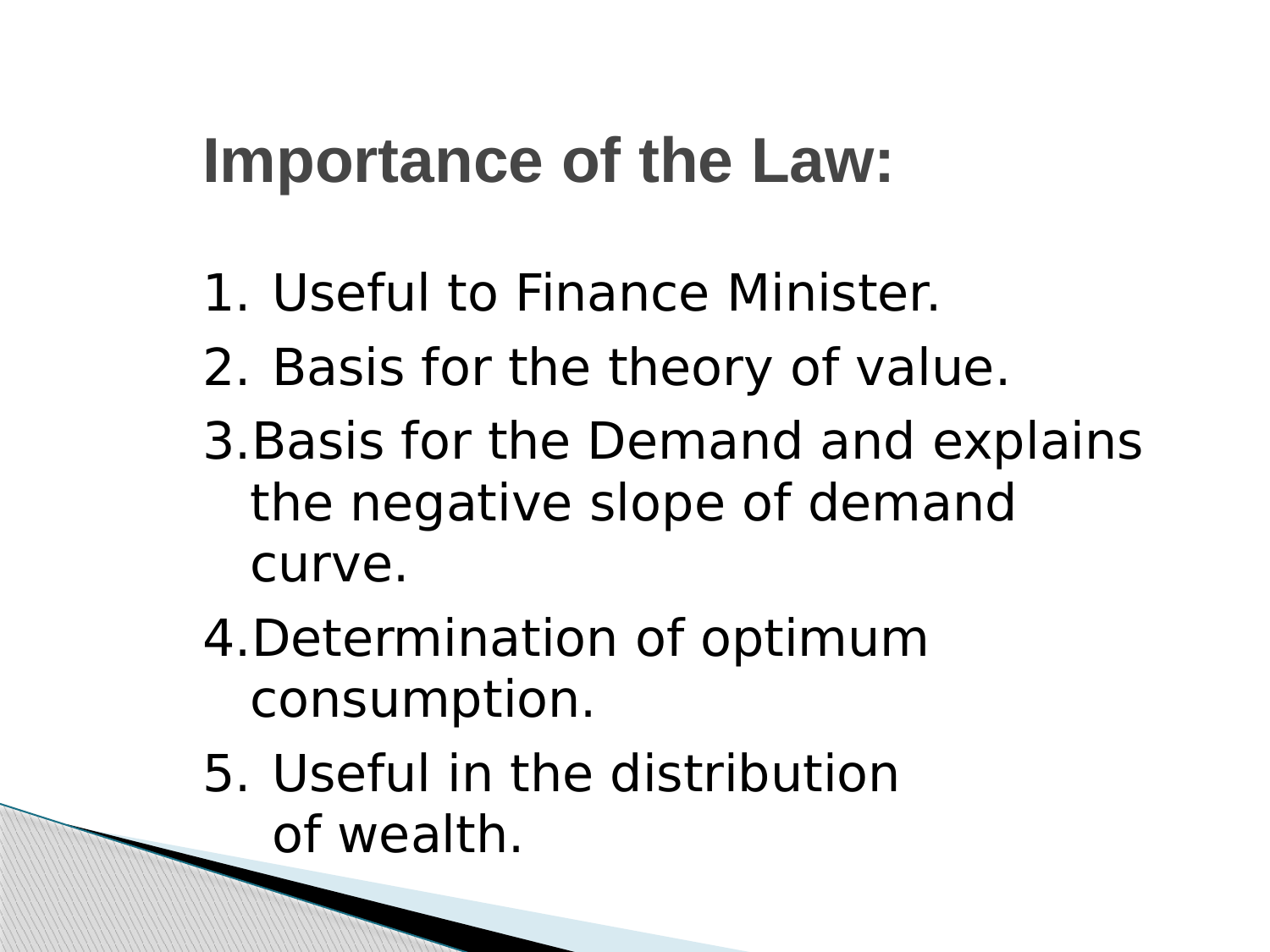

# Importance of the Law:
Useful to Finance Minister.
Basis for the theory of value.
Basis for the Demand and explains  the negative slope of demand  curve.
Determination of optimum  consumption.
Useful in the distribution of wealth.